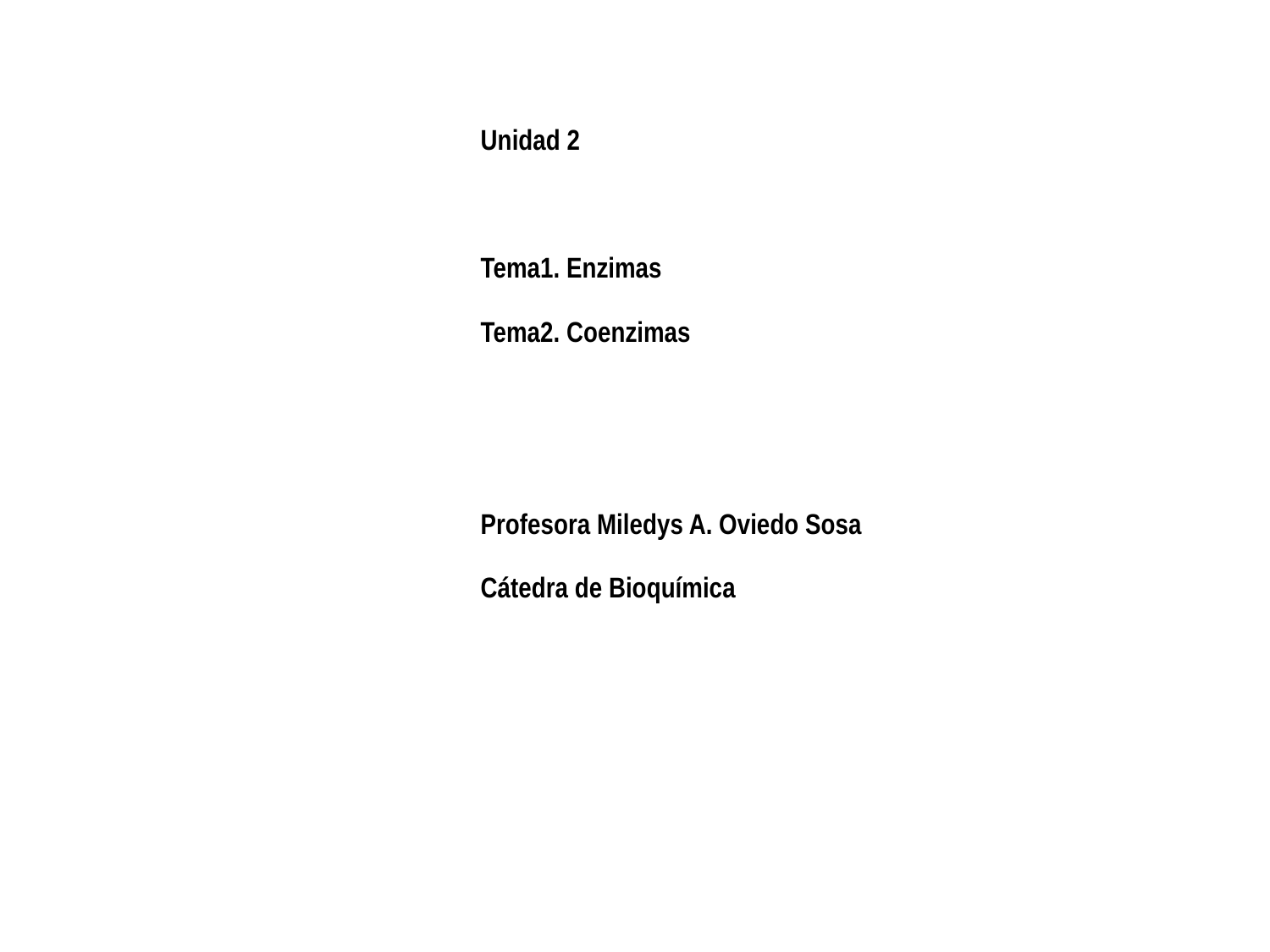

Unidad 2

Tema1. Enzimas
Tema2. Coenzimas

Profesora Miledys A. Oviedo Sosa
Cátedra de Bioquímica